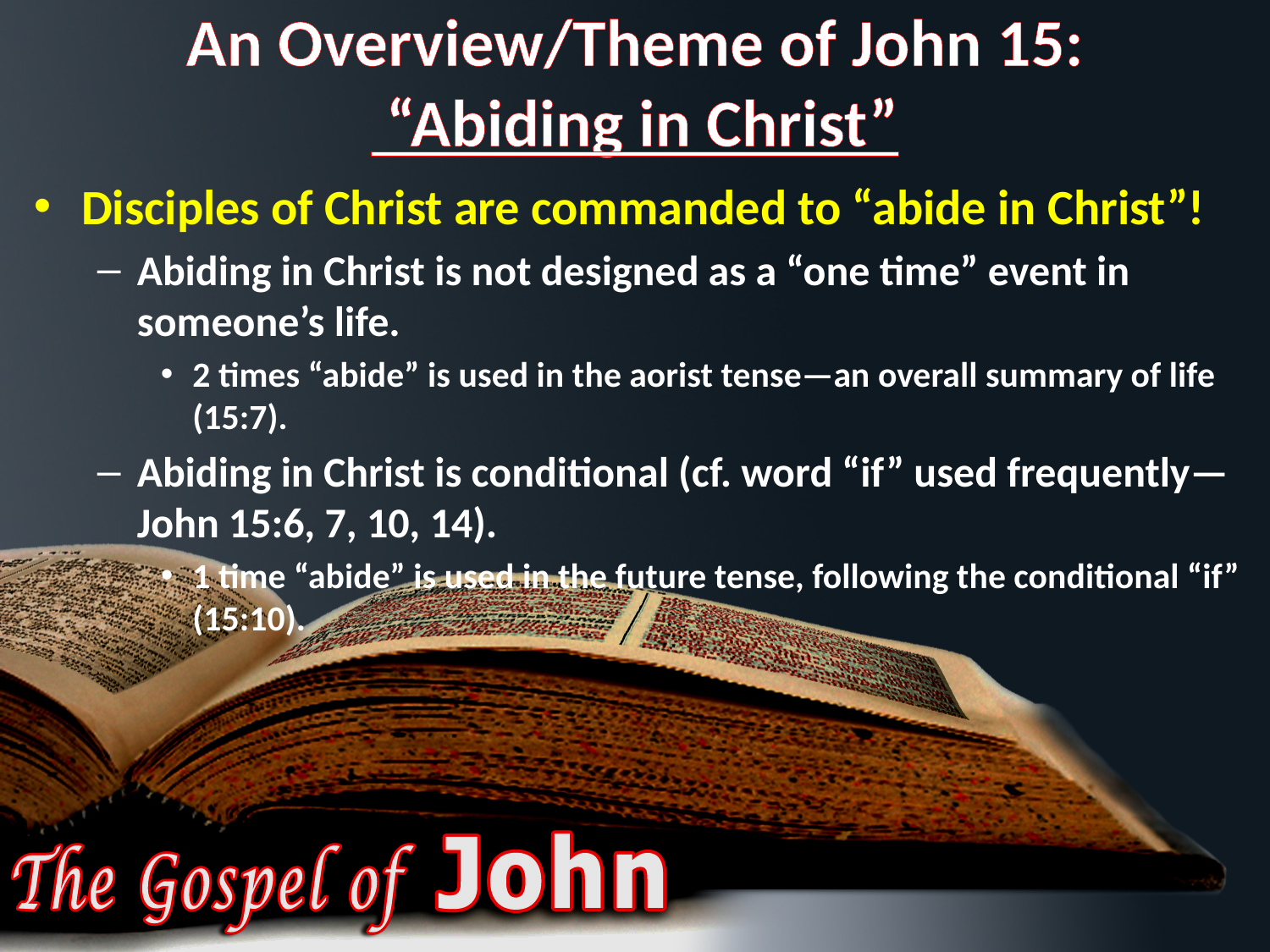

# An Overview/Theme of John 15: “Abiding in Christ”
Disciples of Christ are commanded to “abide in Christ”!
Abiding in Christ is not designed as a “one time” event in someone’s life.
2 times “abide” is used in the aorist tense—an overall summary of life (15:7).
Abiding in Christ is conditional (cf. word “if” used frequently—John 15:6, 7, 10, 14).
1 time “abide” is used in the future tense, following the conditional “if” (15:10).